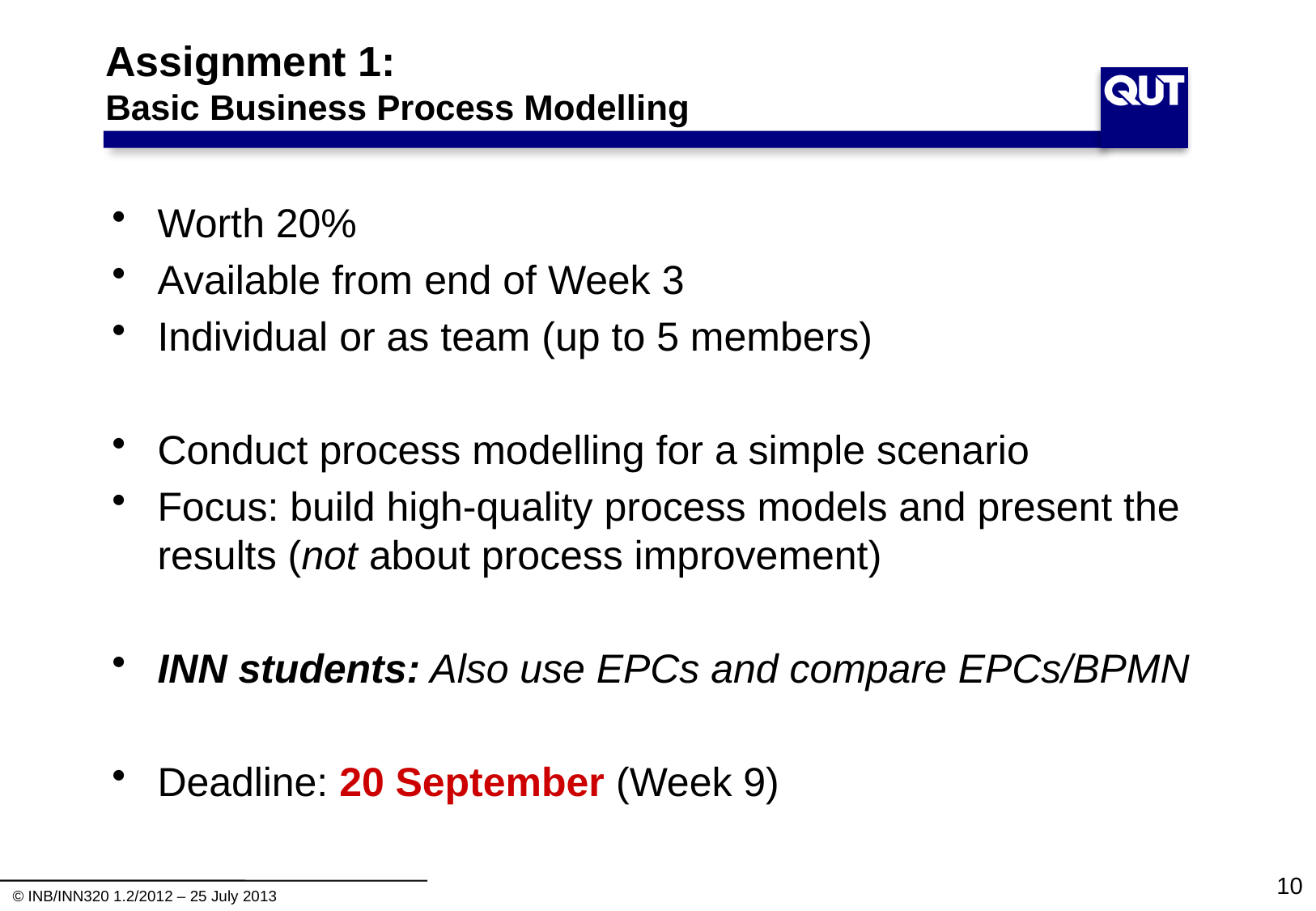

# Assignment 1: Basic Business Process Modelling
Worth 20%
Available from end of Week 3
Individual or as team (up to 5 members)

Conduct process modelling for a simple scenario
Focus: build high-quality process models and present the results (not about process improvement)

INN students: Also use EPCs and compare EPCs/BPMN

Deadline: 20 September (Week 9)
10